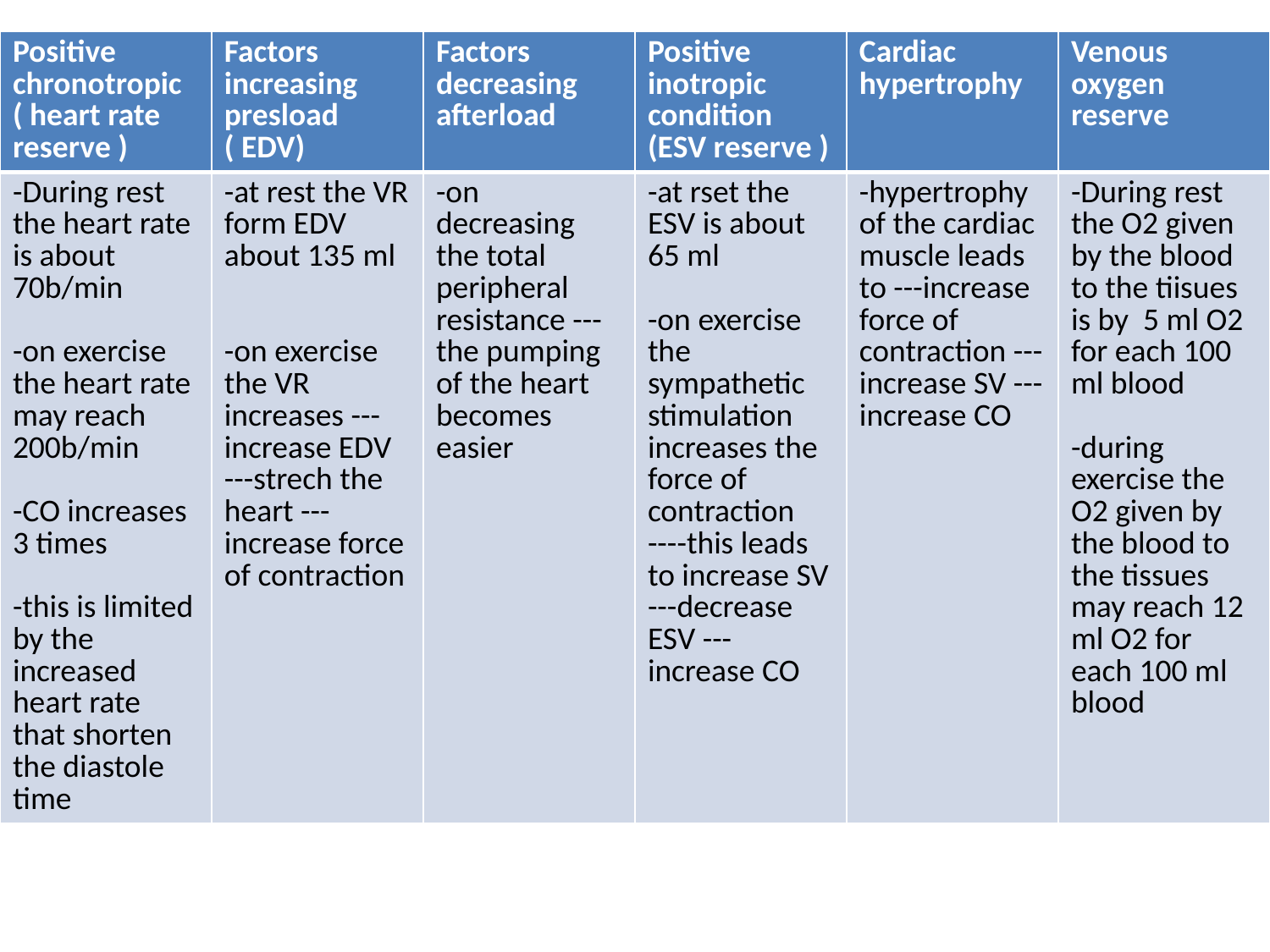

#
| Positive chronotropic ( heart rate reserve ) | Factors increasing presload ( EDV) | Factors decreasing afterload | Positive inotropic condition (ESV reserve ) | Cardiac hypertrophy | Venous oxygen reserve |
| --- | --- | --- | --- | --- | --- |
| -During rest the heart rate is about 70b/min -on exercise the heart rate may reach 200b/min -CO increases 3 times -this is limited by the increased heart rate that shorten the diastole time | -at rest the VR form EDV about 135 ml -on exercise the VR increases ---increase EDV ---strech the heart ---increase force of contraction | -on decreasing the total peripheral resistance ---the pumping of the heart becomes easier | -at rset the ESV is about 65 ml -on exercise the sympathetic stimulation increases the force of contraction ----this leads to increase SV ---decrease ESV --- increase CO | -hypertrophy of the cardiac muscle leads to ---increase force of contraction ---increase SV ---increase CO | -During rest the O2 given by the blood to the tiisues is by 5 ml O2 for each 100 ml blood -during exercise the O2 given by the blood to the tissues may reach 12 ml O2 for each 100 ml blood |